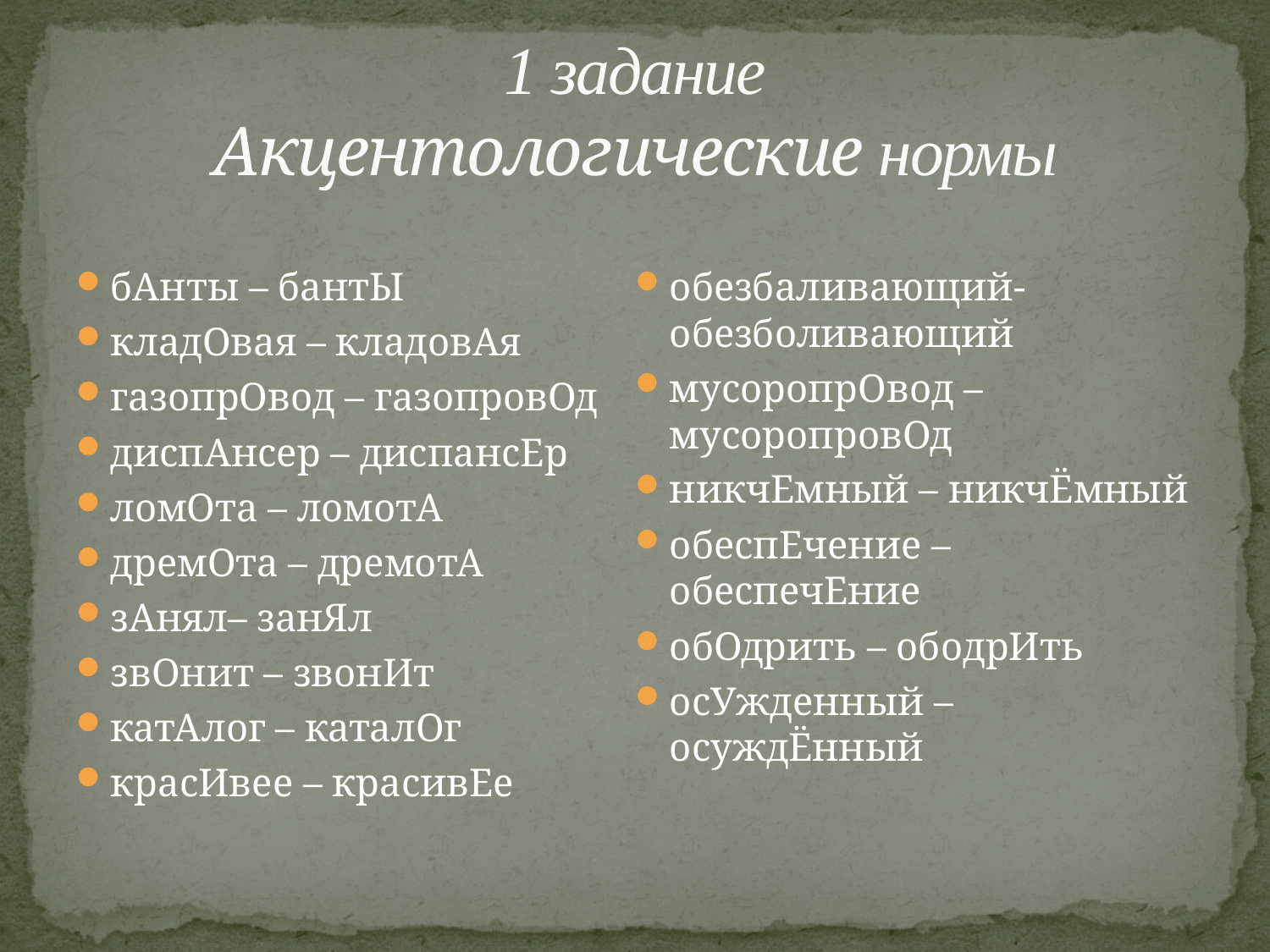

# 1 задание Акцентологические нормы
бАнты – бантЫ
кладОвая – кладовАя
газопрОвод – газопровОд
диспАнсер – диспансЕр
ломОта – ломотА
дремОта – дремотА
зАнял– занЯл
звОнит – звонИт
катАлог – каталОг
красИвее – красивЕе
обезбаливающий-обезболивающий
мусоропрОвод – мусоропровОд
никчЕмный – никчЁмный
обеспЕчение – обеспечЕние
обОдрить – ободрИть
осУжденный – осуждЁнный